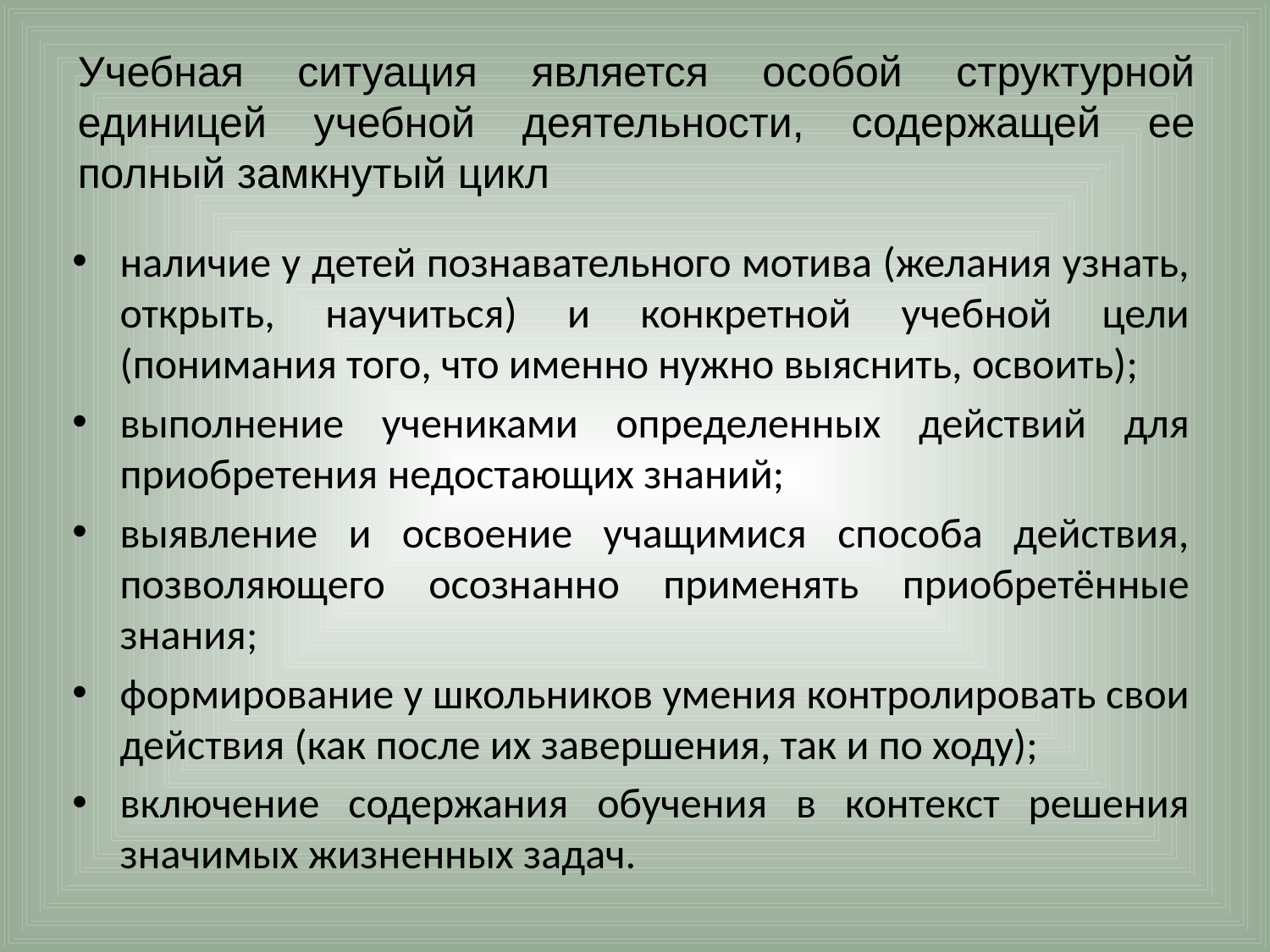

# Учебная ситуация является особой структурной единицей учебной деятельности, содержащей ее полный замкнутый цикл
наличие у детей познавательного мотива (желания узнать, открыть, научиться) и конкретной учебной цели (понимания того, что именно нужно выяснить, освоить);
выполнение учениками определенных действий для приобретения недостающих знаний;
выявление и освоение учащимися способа действия, позволяющего осознанно применять приобретённые знания;
формирование у школьников умения контролировать свои действия (как после их завершения, так и по ходу);
включение содержания обучения в контекст решения значимых жизненных задач.